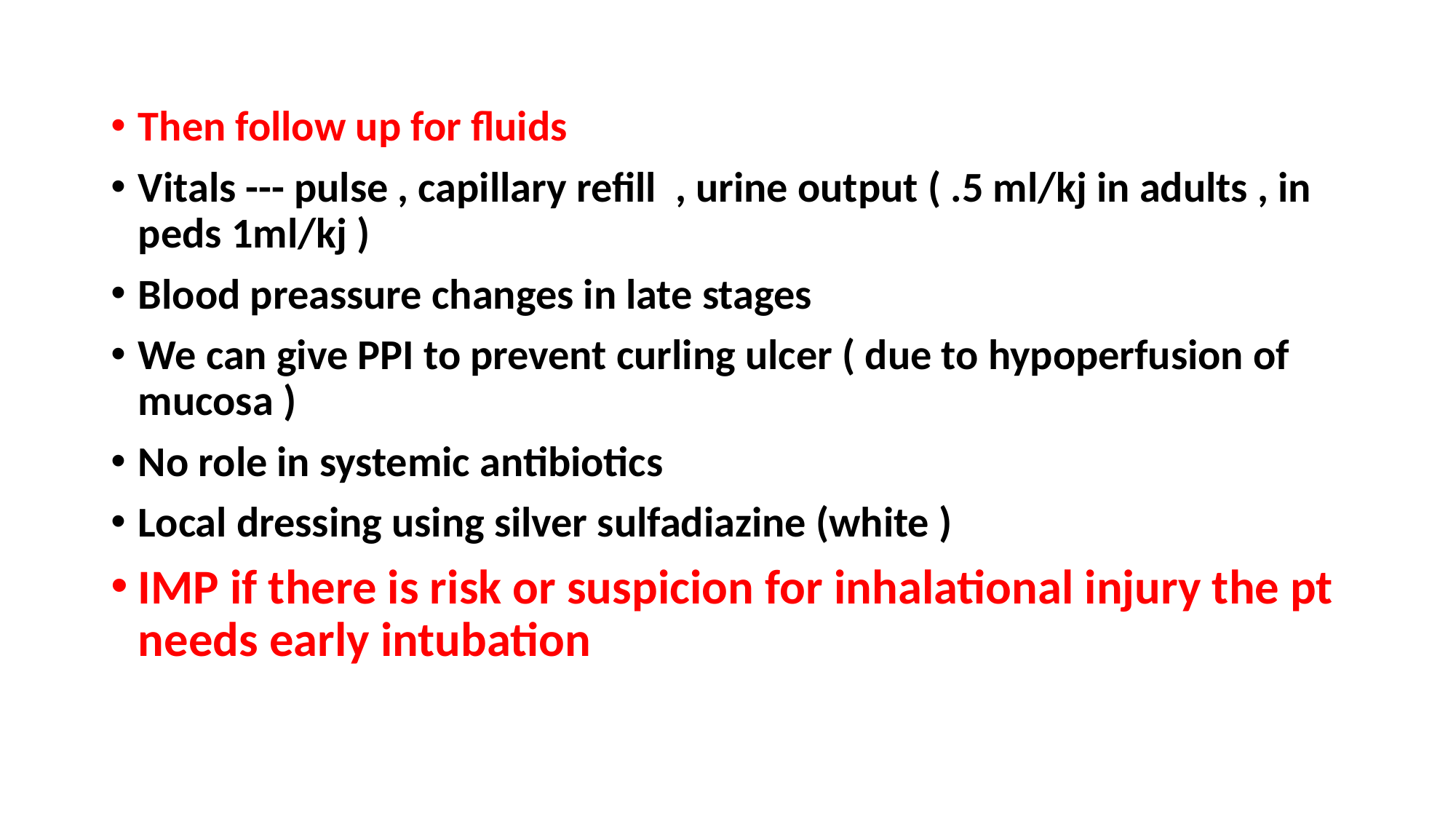

Then follow up for fluids
Vitals --- pulse , capillary refill  , urine output ( .5 ml/kj in adults , in peds 1ml/kj )
Blood preassure changes in late stages
We can give PPI to prevent curling ulcer ( due to hypoperfusion of mucosa )
No role in systemic antibiotics
Local dressing using silver sulfadiazine (white )
IMP if there is risk or suspicion for inhalational injury the pt needs early intubation